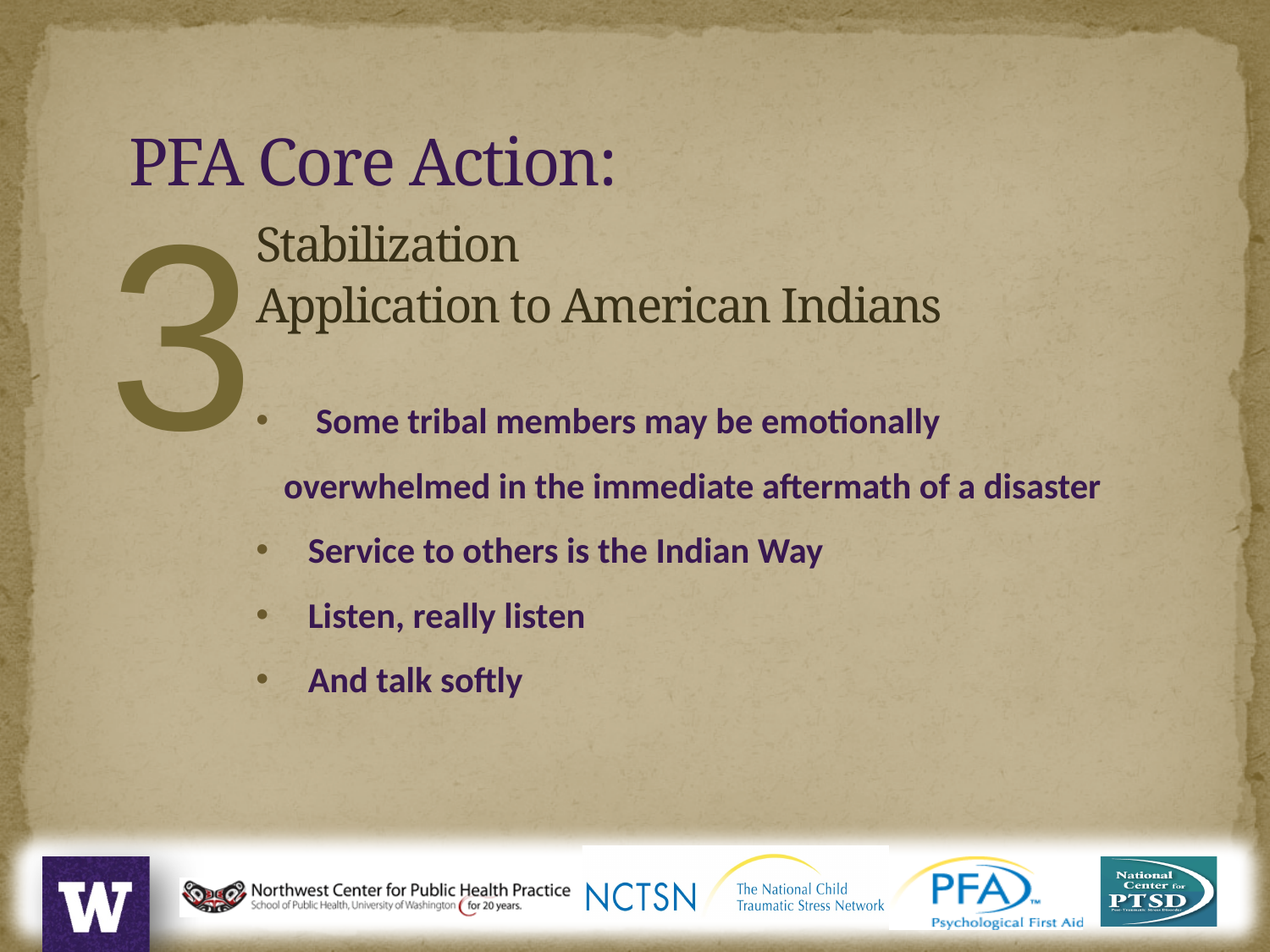

PFA Core Action:
	Stabilization
	Application to American Indians
3
    Some tribal members may be emotionally overwhelmed in the immediate aftermath of a disaster
   Service to others is the Indian Way
   Listen, really listen
   And talk softly